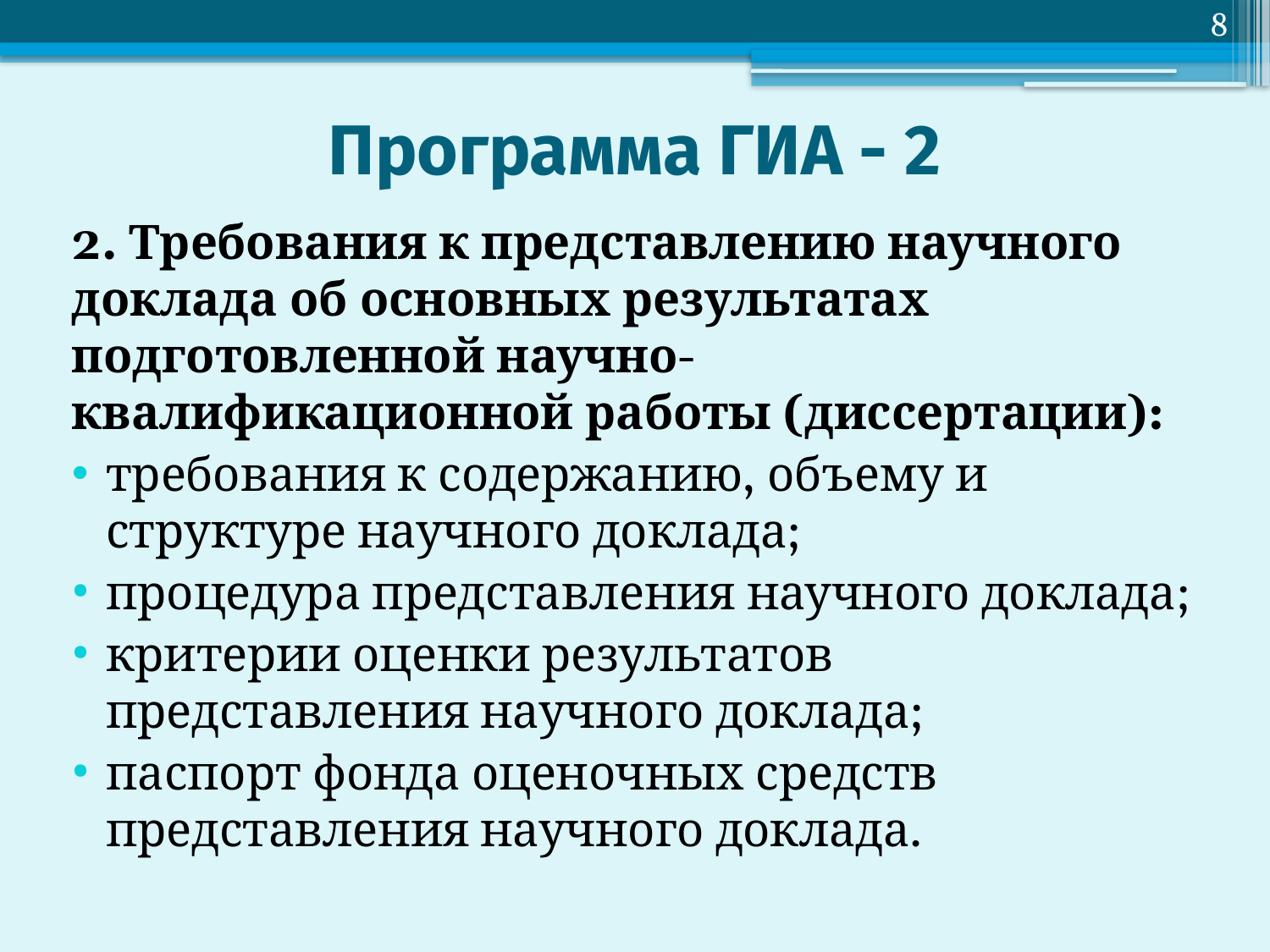

8
# Программа ГИА - 2
2. Требования к представлению научного доклада об основных результатах подготовленной научно-квалификационной работы (диссертации):
требования к содержанию, объему и структуре научного доклада;
процедура представления научного доклада;
критерии оценки результатов представления научного доклада;
паспорт фонда оценочных средств представления научного доклада.